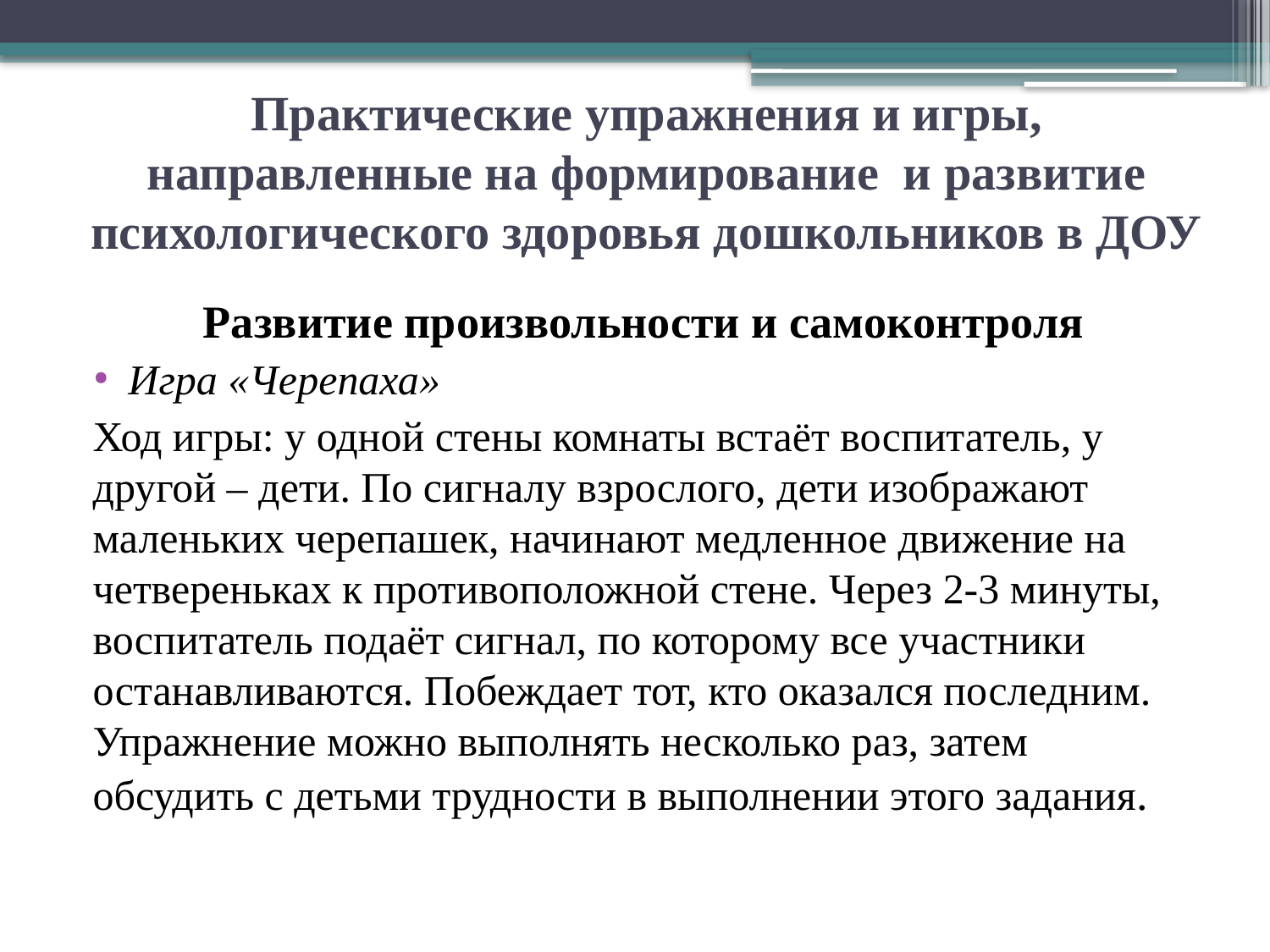

# Практические упражнения и игры, направленные на формирование  и развитие психологического здоровья дошкольников в ДОУ
Развитие произвольности и самоконтроля
Игра «Черепаха»
Ход игры: у одной стены комнаты встаёт воспитатель, у другой – дети. По сигналу взрослого, дети изображают маленьких черепашек, начинают медленное движение на четвереньках к противоположной стене. Через 2-3 минуты, воспитатель подаёт сигнал, по которому все участники останавливаются. Побеждает тот, кто оказался последним. Упражнение можно выполнять несколько раз, затем обсудить с детьми трудности в выполнении этого задания.